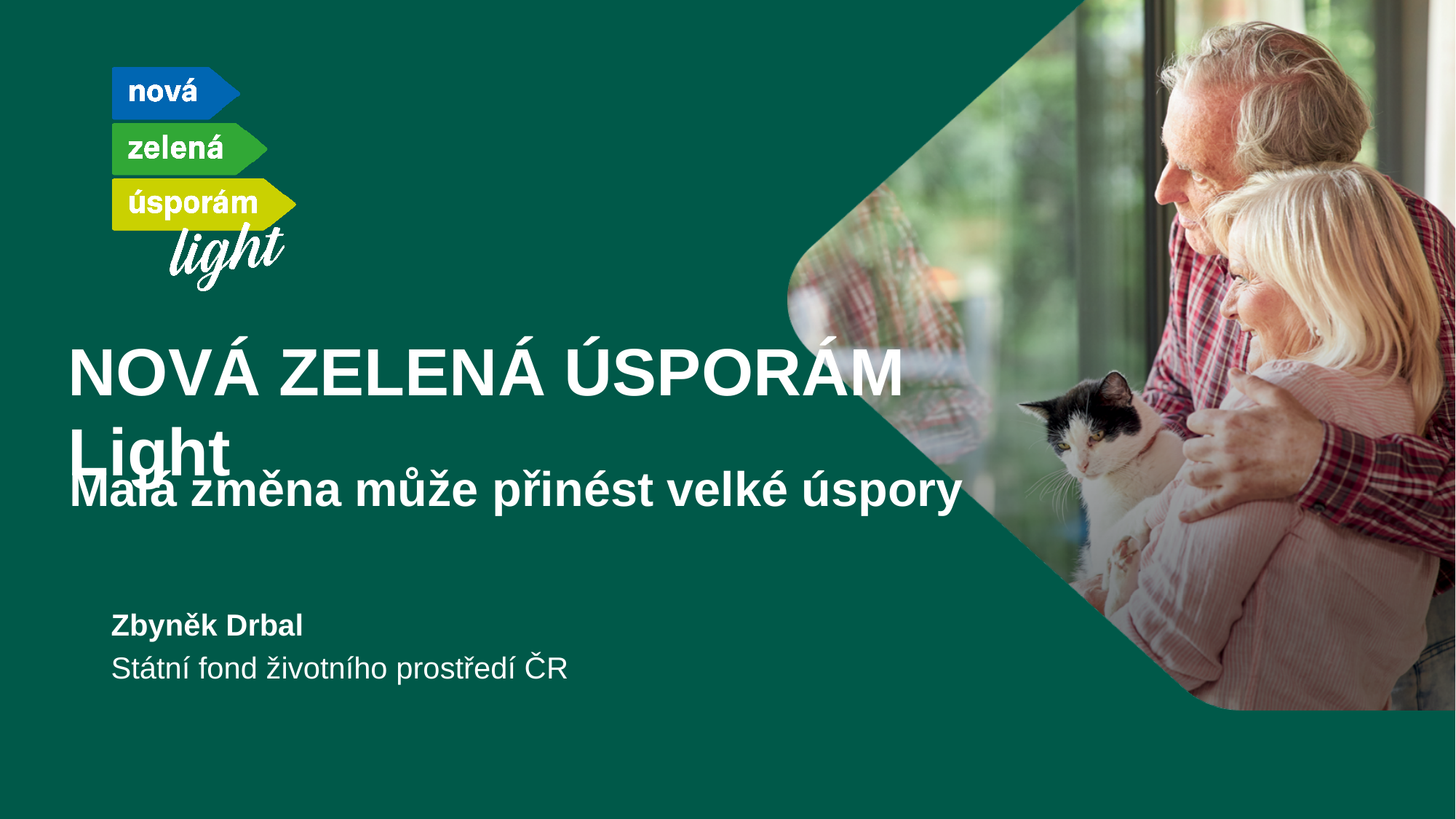

# NOVÁ ZELENÁ ÚSPORÁM Light
Malá změna může přinést velké úspory
Zbyněk Drbal
Státní fond životního prostředí ČR